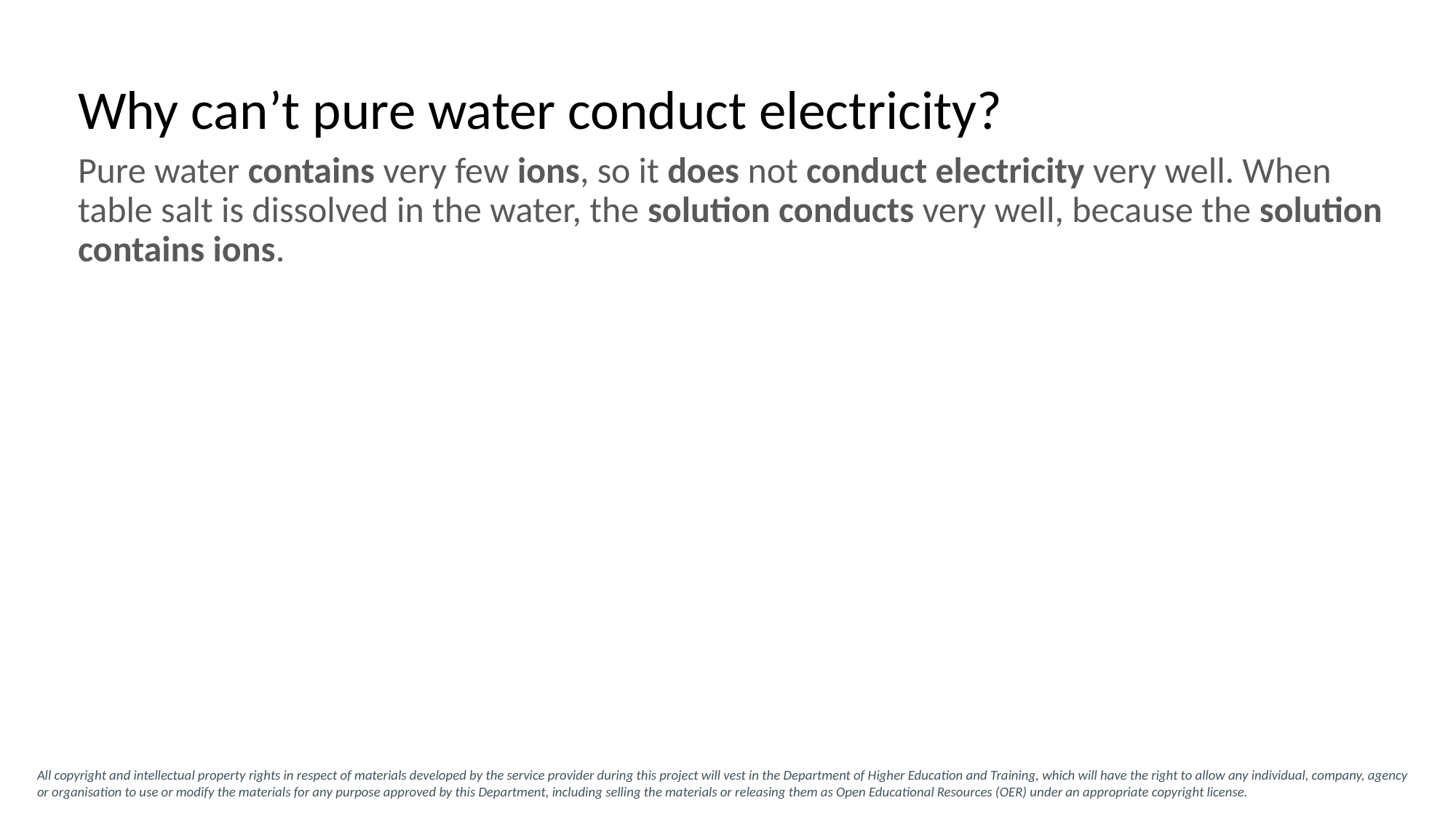

# Why can’t pure water conduct electricity?
Pure water contains very few ions, so it does not conduct electricity very well. When table salt is dissolved in the water, the solution conducts very well, because the solution contains ions.